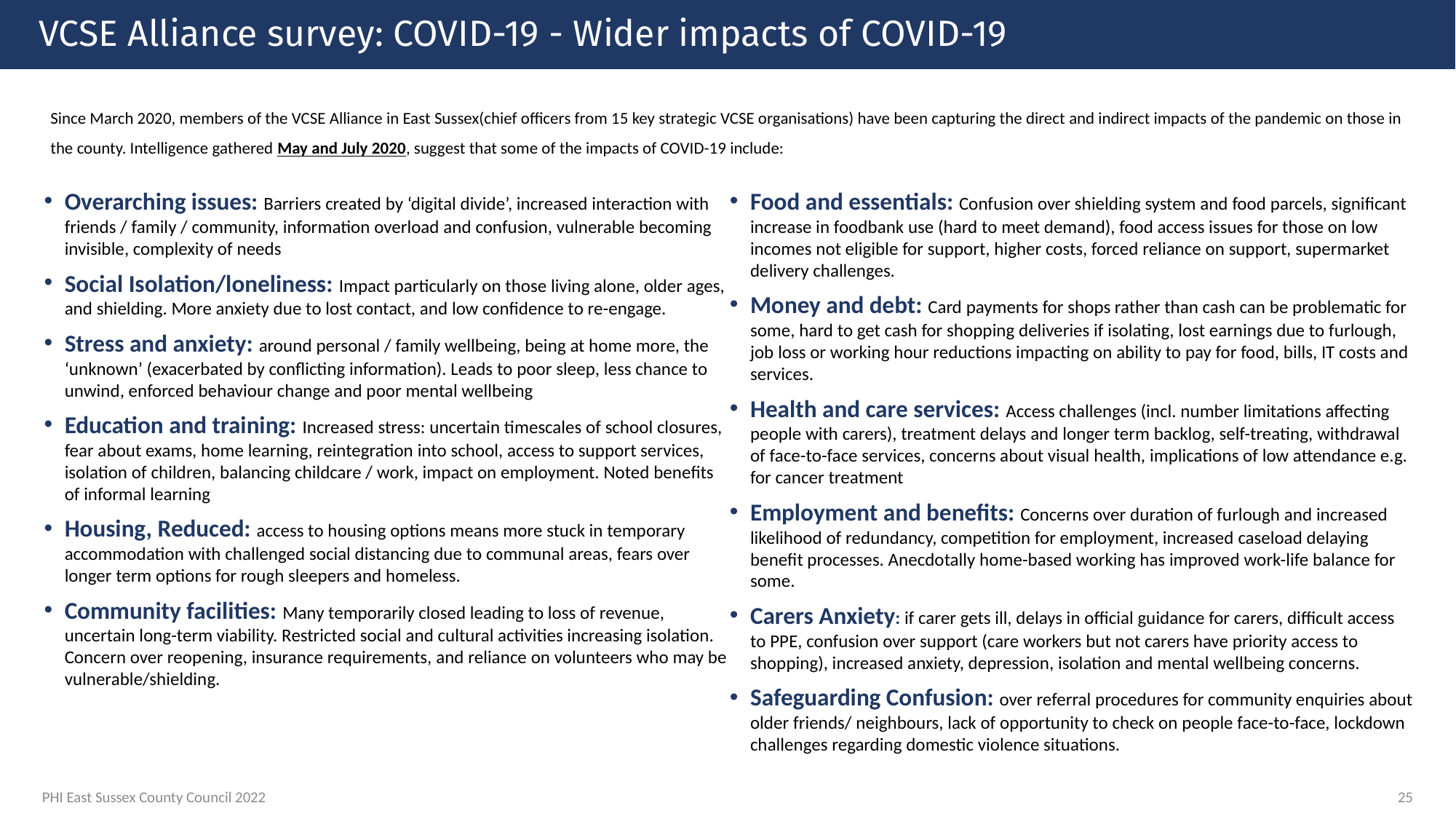

# VCSE Alliance survey: COVID-19 - Wider impacts of COVID-19
Since March 2020, members of the VCSE Alliance in East Sussex(chief officers from 15 key strategic VCSE organisations) have been capturing the direct and indirect impacts of the pandemic on those in the county. Intelligence gathered May and July 2020, suggest that some of the impacts of COVID-19 include:
Overarching issues: Barriers created by ‘digital divide’, increased interaction with friends / family / community, information overload and confusion, vulnerable becoming invisible, complexity of needs
Social Isolation/loneliness: Impact particularly on those living alone, older ages, and shielding. More anxiety due to lost contact, and low confidence to re-engage.
Stress and anxiety: around personal / family wellbeing, being at home more, the ‘unknown’ (exacerbated by conflicting information). Leads to poor sleep, less chance to unwind, enforced behaviour change and poor mental wellbeing
Education and training: Increased stress: uncertain timescales of school closures, fear about exams, home learning, reintegration into school, access to support services, isolation of children, balancing childcare / work, impact on employment. Noted benefits of informal learning
Housing, Reduced: access to housing options means more stuck in temporary accommodation with challenged social distancing due to communal areas, fears over longer term options for rough sleepers and homeless.
Community facilities: Many temporarily closed leading to loss of revenue, uncertain long-term viability. Restricted social and cultural activities increasing isolation. Concern over reopening, insurance requirements, and reliance on volunteers who may be vulnerable/shielding.

Food and essentials: Confusion over shielding system and food parcels, significant increase in foodbank use (hard to meet demand), food access issues for those on low incomes not eligible for support, higher costs, forced reliance on support, supermarket delivery challenges.
Money and debt: Card payments for shops rather than cash can be problematic for some, hard to get cash for shopping deliveries if isolating, lost earnings due to furlough, job loss or working hour reductions impacting on ability to pay for food, bills, IT costs and services.
Health and care services: Access challenges (incl. number limitations affecting people with carers), treatment delays and longer term backlog, self-treating, withdrawal of face-to-face services, concerns about visual health, implications of low attendance e.g. for cancer treatment
Employment and benefits: Concerns over duration of furlough and increased likelihood of redundancy, competition for employment, increased caseload delaying benefit processes. Anecdotally home-based working has improved work-life balance for some.
Carers Anxiety: if carer gets ill, delays in official guidance for carers, difficult access to PPE, confusion over support (care workers but not carers have priority access to shopping), increased anxiety, depression, isolation and mental wellbeing concerns.
Safeguarding Confusion: over referral procedures for community enquiries about older friends/ neighbours, lack of opportunity to check on people face-to-face, lockdown challenges regarding domestic violence situations.
PHI East Sussex County Council 2022
25